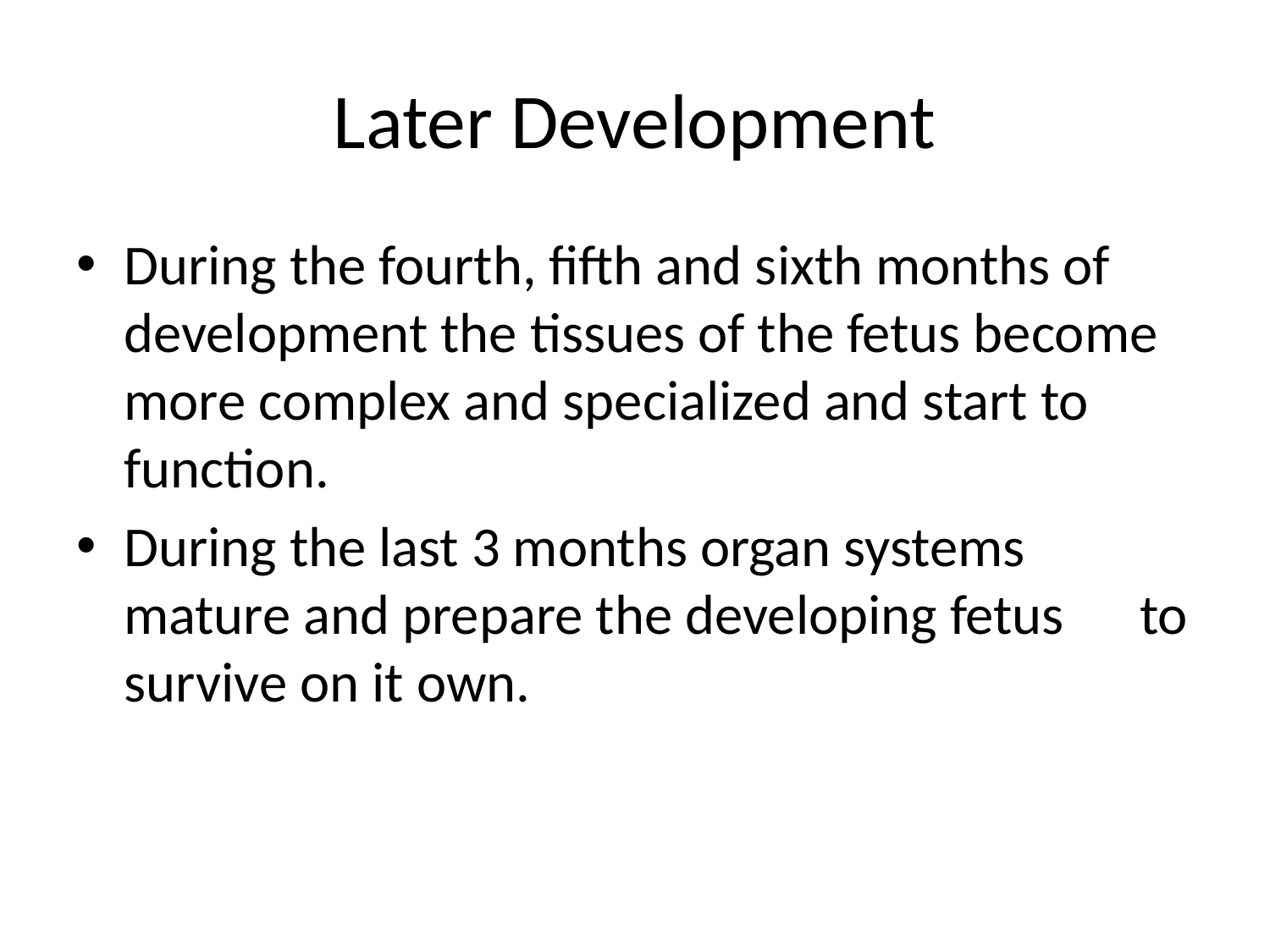

# Later Development
During the fourth, fifth and sixth months of development the tissues of the fetus become more complex and specialized and start to function.
During the last 3 months organ systems mature and prepare the developing fetus 	to survive on it own.